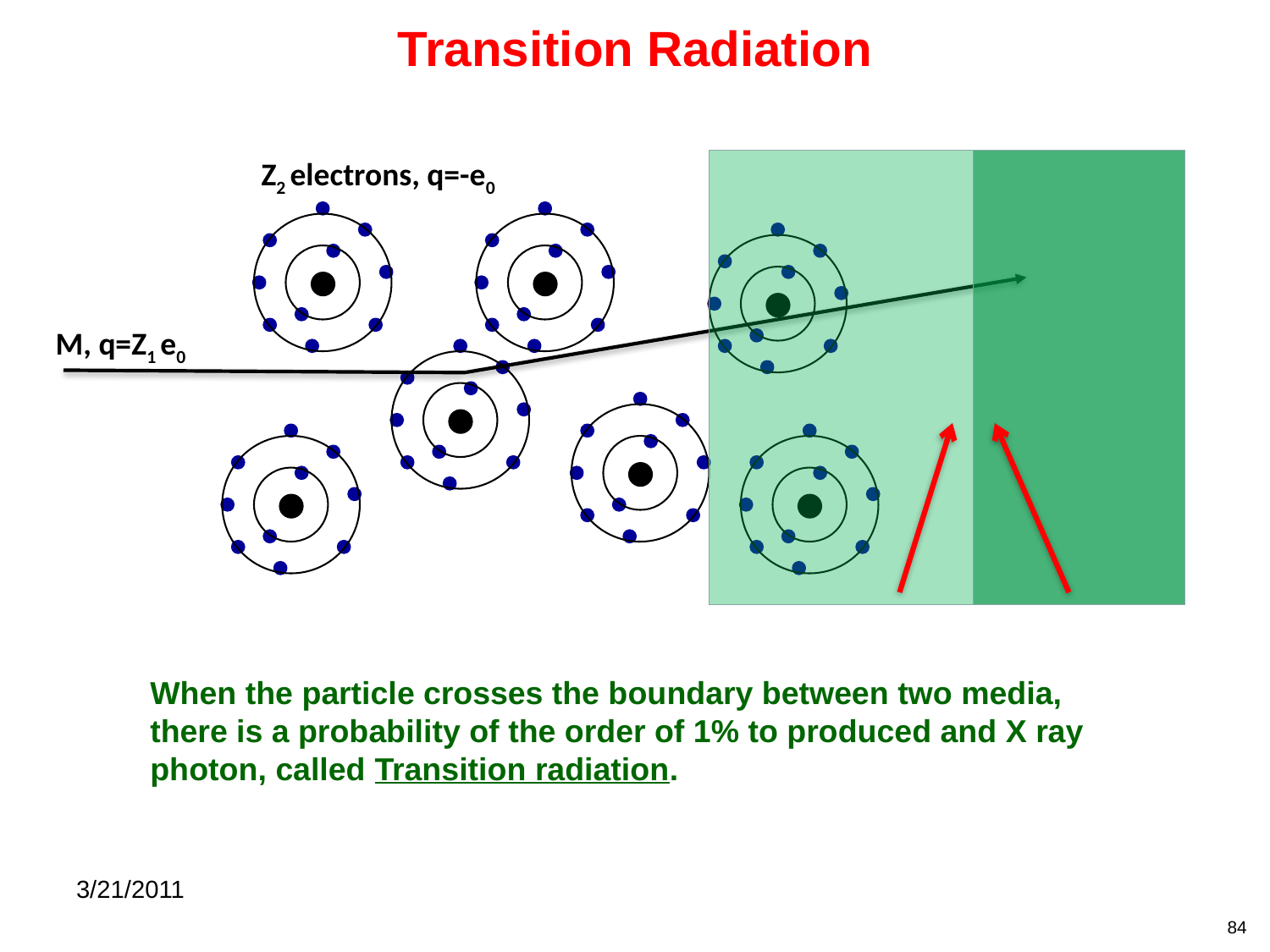

Transition Radiation
Z2 electrons, q=-e0

M, q=Z1 e0
When the particle crosses the boundary between two media, there is a probability of the order of 1% to produced and X ray photon, called Transition radiation.
3/21/2011
84